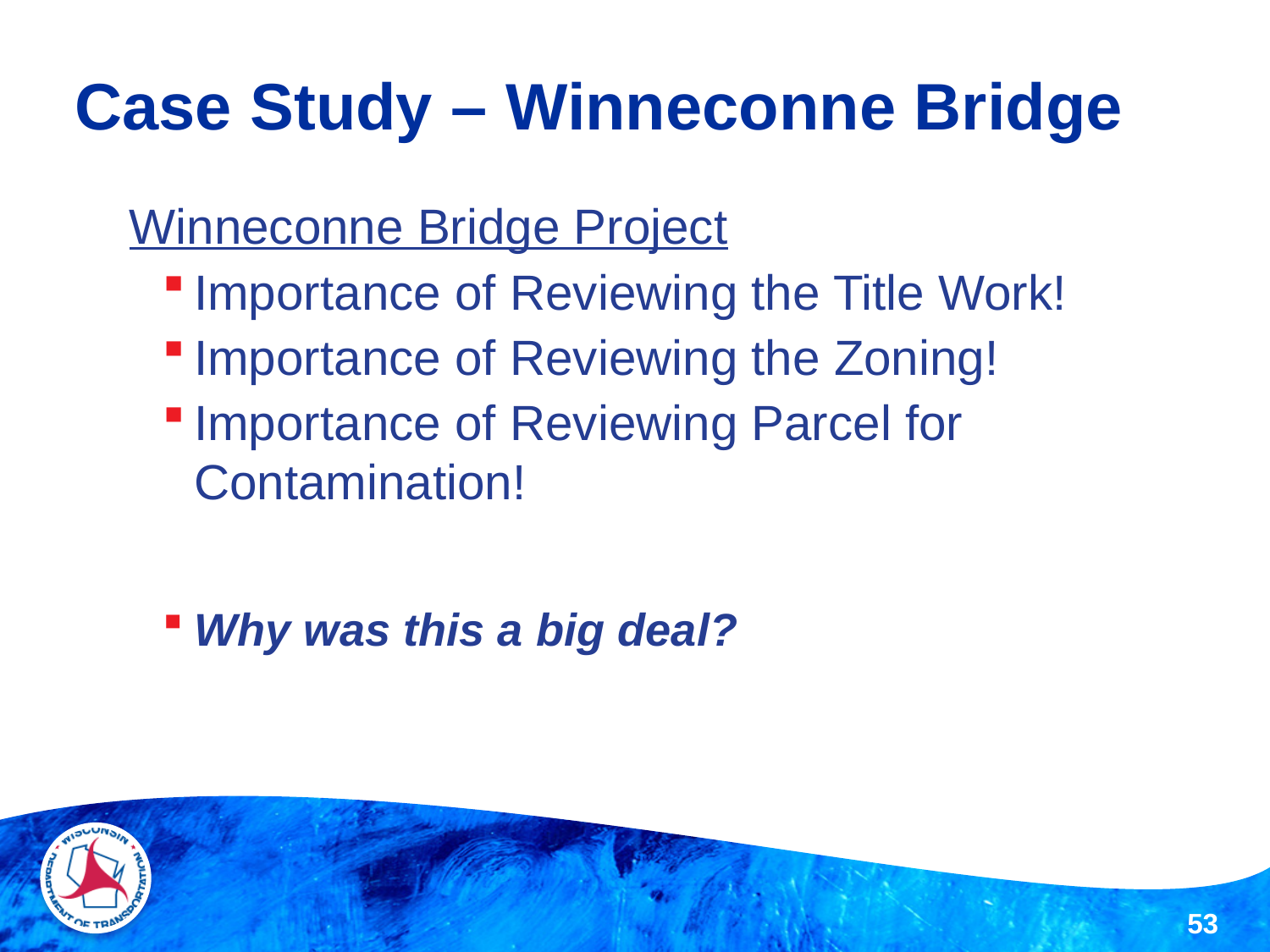

# Case Study – Winneconne Bridge
Winneconne Bridge Project
Importance of Reviewing the Title Work!
Importance of Reviewing the Zoning!
Importance of Reviewing Parcel for Contamination!

Why was this a big deal?

53